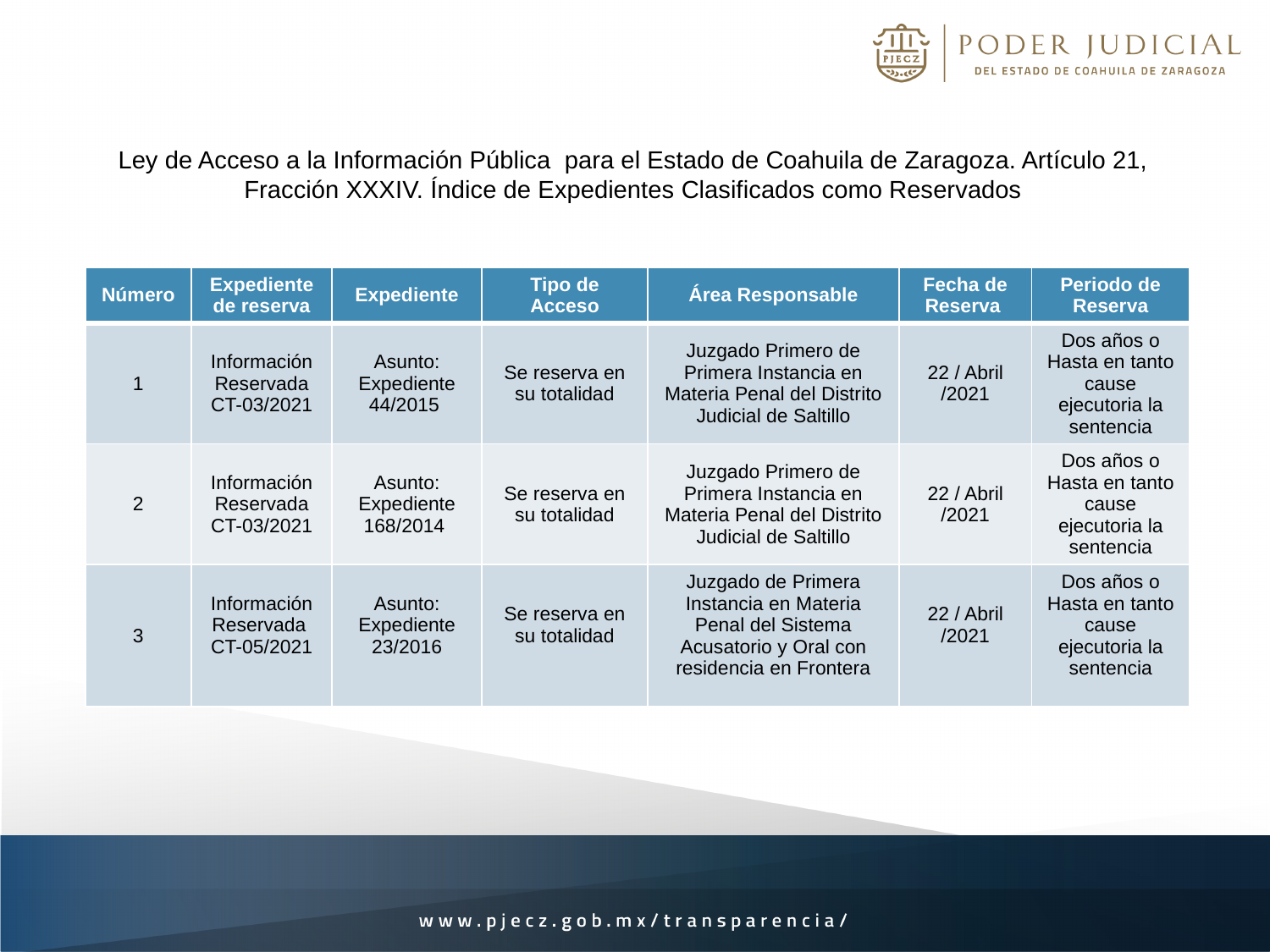

Ley de Acceso a la Información Pública  para el Estado de Coahuila de Zaragoza. Artículo 21, Fracción XXXIV. Índice de Expedientes Clasificados como Reservados
| Número | Expediente de reserva | Expediente | Tipo de Acceso | Área Responsable | Fecha de Reserva | Periodo de Reserva |
| --- | --- | --- | --- | --- | --- | --- |
| 1 | Información Reservada CT-03/2021 | Asunto: Expediente 44/2015 | Se reserva en su totalidad | Juzgado Primero de Primera Instancia en Materia Penal del Distrito Judicial de Saltillo | 22 / Abril /2021 | Dos años o Hasta en tanto cause ejecutoria la sentencia |
| 2 | Información Reservada CT-03/2021 | Asunto: Expediente 168/2014 | Se reserva en su totalidad | Juzgado Primero de Primera Instancia en Materia Penal del Distrito Judicial de Saltillo | 22 / Abril /2021 | Dos años o Hasta en tanto cause ejecutoria la sentencia |
| 3 | Información Reservada CT-05/2021 | Asunto: Expediente 23/2016 | Se reserva en su totalidad | Juzgado de Primera Instancia en Materia Penal del Sistema Acusatorio y Oral con residencia en Frontera | 22 / Abril /2021 | Dos años o Hasta en tanto cause ejecutoria la sentencia |